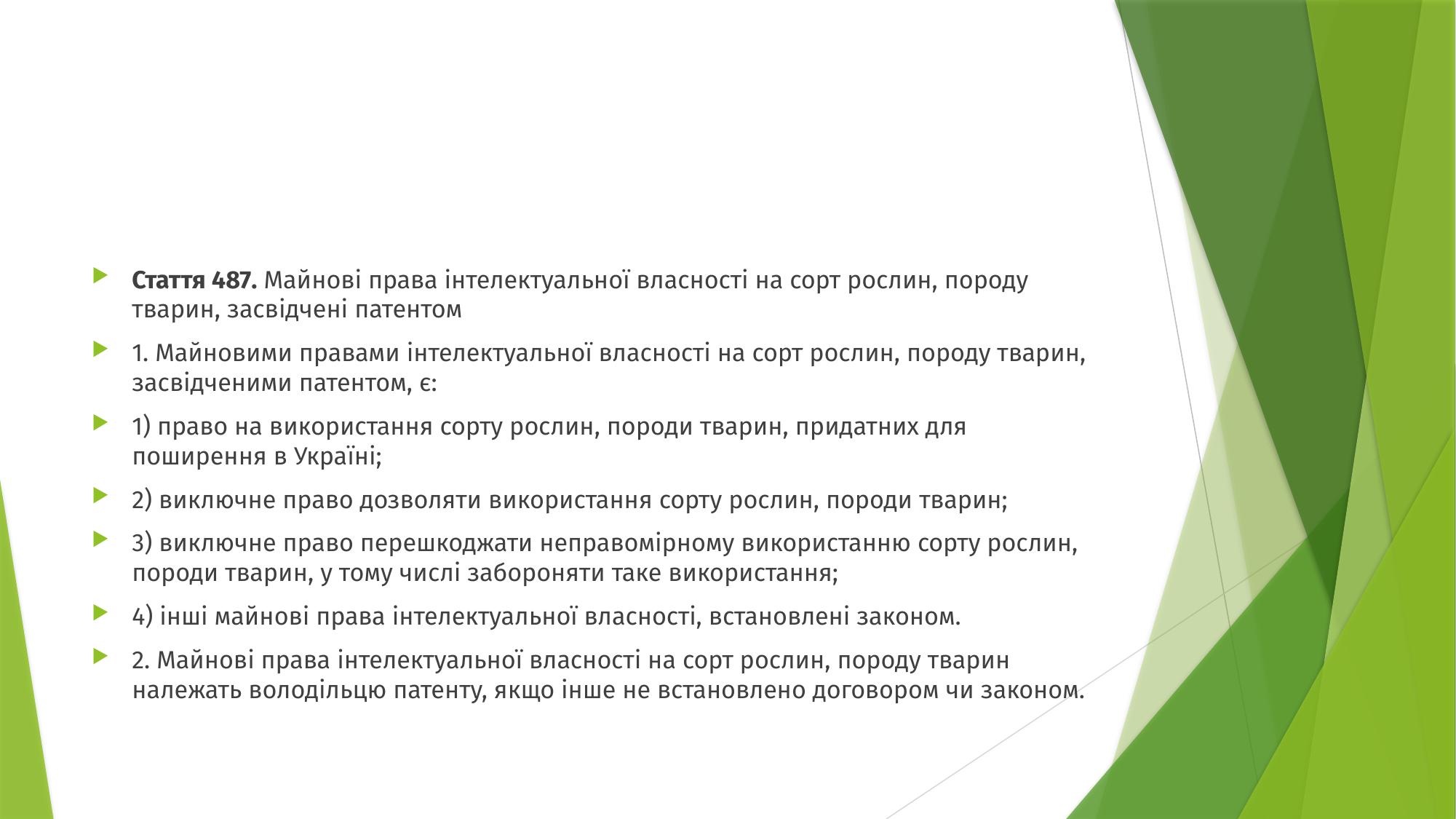

#
Стаття 487. Майнові права інтелектуальної власності на сорт рослин, породу тварин, засвідчені патентом
1. Майновими правами інтелектуальної власності на сорт рослин, породу тварин, засвідченими патентом, є:
1) право на використання сорту рослин, породи тварин, придатних для поширення в Україні;
2) виключне право дозволяти використання сорту рослин, породи тварин;
3) виключне право перешкоджати неправомірному використанню сорту рослин, породи тварин, у тому числі забороняти таке використання;
4) інші майнові права інтелектуальної власності, встановлені законом.
2. Майнові права інтелектуальної власності на сорт рослин, породу тварин належать володільцю патенту, якщо інше не встановлено договором чи законом.